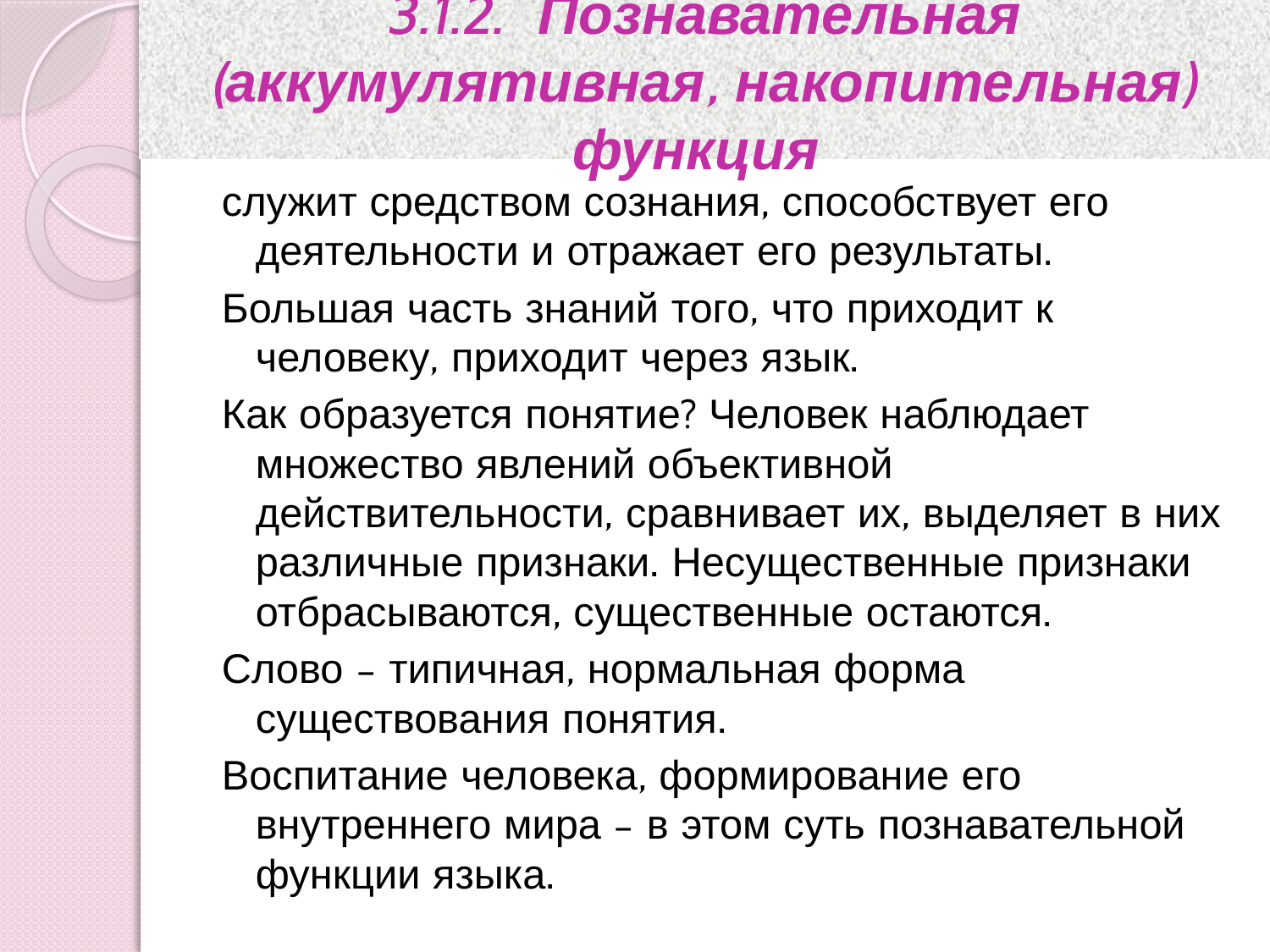

# 3.1.2.  Познавательная (аккумулятивная, накопительная) функция
служит средством сознания, способствует его деятельности и отражает его результаты.
Большая часть знаний того, что приходит к человеку, приходит через язык.
Как образуется понятие? Человек наблюдает множество явлений объективной действительности, сравнивает их, выделяет в них различные признаки. Несущественные признаки отбрасываются, существенные остаются.
Слово – типичная, нормальная форма существования понятия.
Воспитание человека, формирование его внутреннего мира – в этом суть познавательной функции языка.